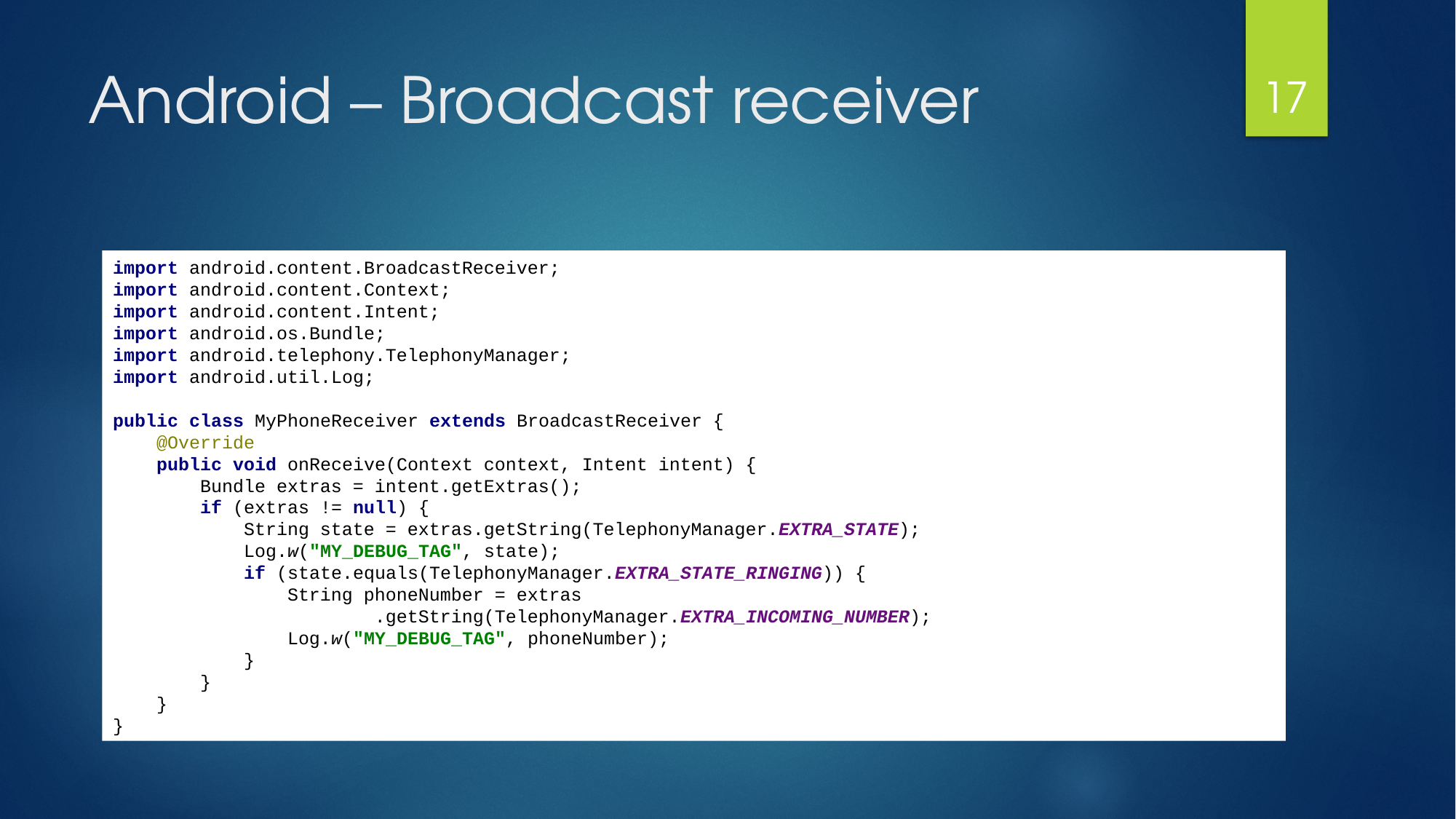

17
# Android – Broadcast receiver

import android.content.BroadcastReceiver;
import android.content.Context;
import android.content.Intent;
import android.os.Bundle;
import android.telephony.TelephonyManager;
import android.util.Log;
public class MyPhoneReceiver extends BroadcastReceiver {
    @Override
    public void onReceive(Context context, Intent intent) {
        Bundle extras = intent.getExtras();
        if (extras != null) {
            String state = extras.getString(TelephonyManager.EXTRA_STATE);
            Log.w("MY_DEBUG_TAG", state);
            if (state.equals(TelephonyManager.EXTRA_STATE_RINGING)) {
                String phoneNumber = extras
                        .getString(TelephonyManager.EXTRA_INCOMING_NUMBER);
                Log.w("MY_DEBUG_TAG", phoneNumber);
            }
        }
    }
}